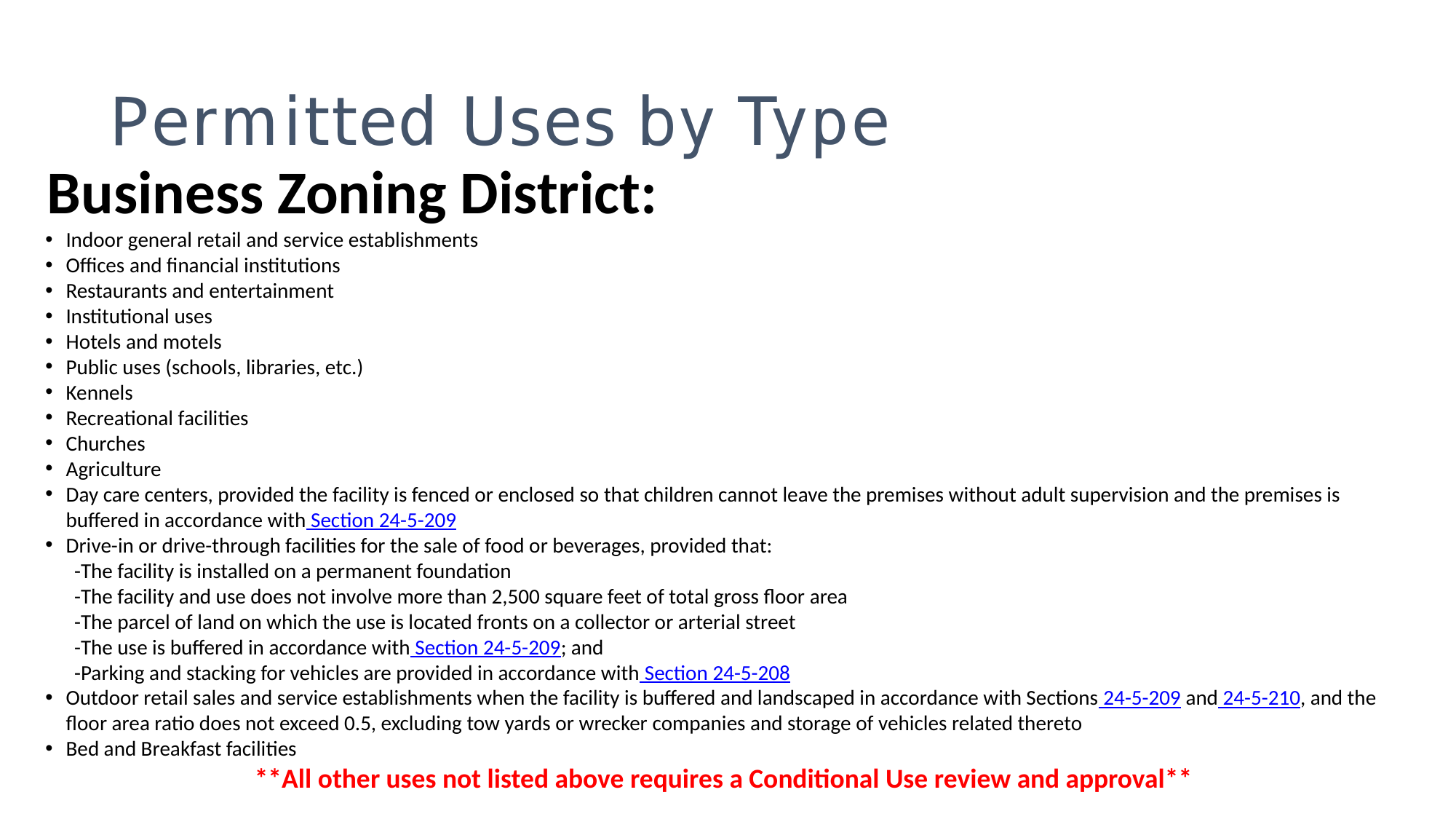

# Permitted Uses by Type
Business Zoning District:
Indoor general retail and service establishments
Offices and financial institutions
Restaurants and entertainment
Institutional uses
Hotels and motels
Public uses (schools, libraries, etc.)
Kennels
Recreational facilities
Churches
Agriculture
Day care centers, provided the facility is fenced or enclosed so that children cannot leave the premises without adult supervision and the premises is buffered in accordance with Section 24-5-209
Drive-in or drive-through facilities for the sale of food or beverages, provided that:
	-The facility is installed on a permanent foundation
	-The facility and use does not involve more than 2,500 square feet of total gross floor area
	-The parcel of land on which the use is located fronts on a collector or arterial street
	-The use is buffered in accordance with Section 24-5-209; and
	-Parking and stacking for vehicles are provided in accordance with Section 24-5-208
Outdoor retail sales and service establishments when the facility is buffered and landscaped in accordance with Sections 24-5-209 and 24-5-210, and the floor area ratio does not exceed 0.5, excluding tow yards or wrecker companies and storage of vehicles related thereto
Bed and Breakfast facilities
**All other uses not listed above requires a Conditional Use review and approval**